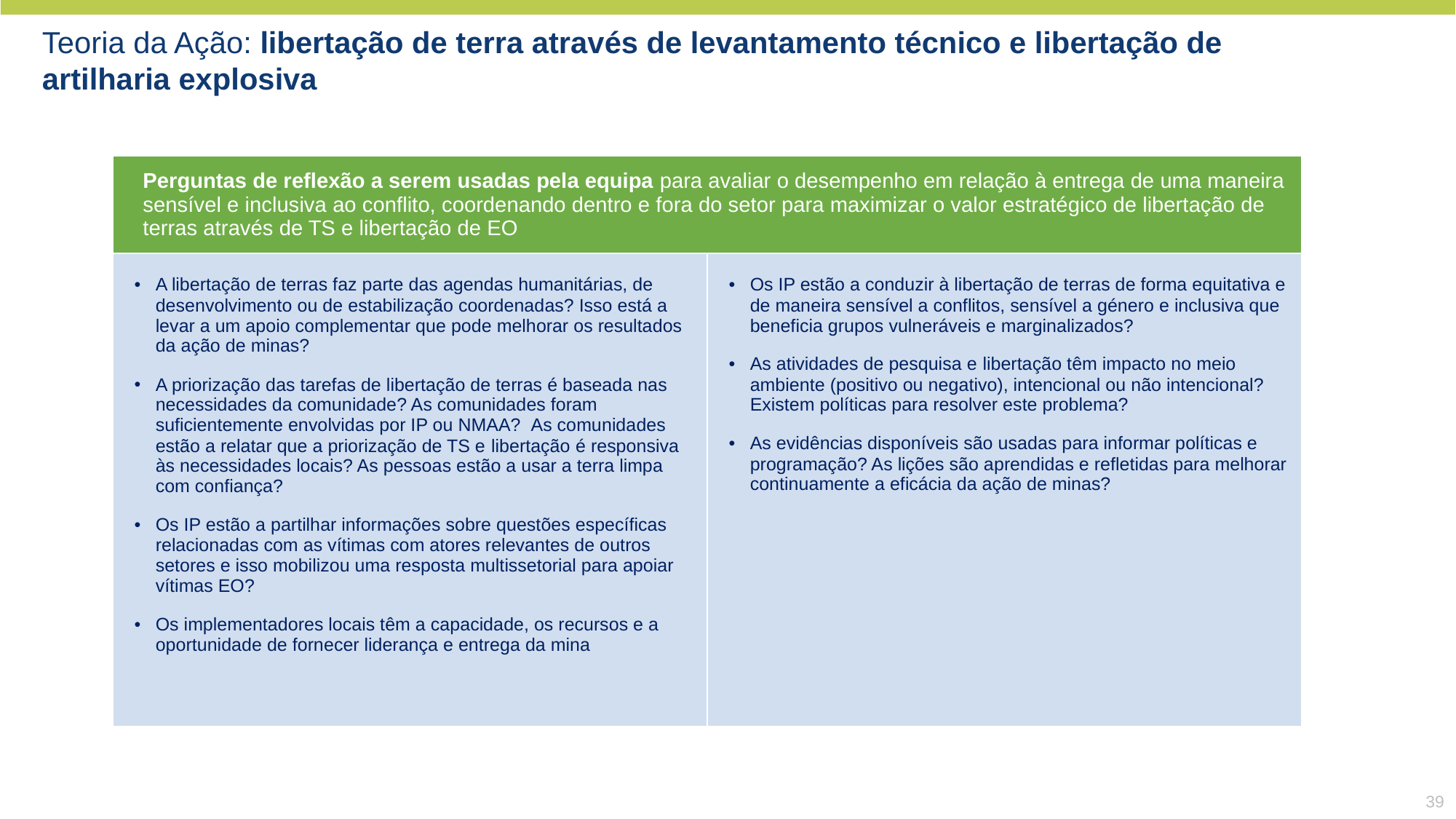

Teoria da Ação: libertação de terra através de levantamento técnico e libertação de artilharia explosiva
| Perguntas de reflexão a serem usadas pela equipa para avaliar o desempenho em relação à entrega de uma maneira sensível e inclusiva ao conflito, coordenando dentro e fora do setor para maximizar o valor estratégico de libertação de terras através de TS e libertação de EO |  |
| --- | --- |
| A libertação de terras faz parte das agendas humanitárias, de desenvolvimento ou de estabilização coordenadas? Isso está a levar a um apoio complementar que pode melhorar os resultados da ação de minas? A priorização das tarefas de libertação de terras é baseada nas necessidades da comunidade? As comunidades foram suficientemente envolvidas por IP ou NMAA?  As comunidades estão a relatar que a priorização de TS e libertação é responsiva às necessidades locais? As pessoas estão a usar a terra limpa com confiança?  Os IP estão a partilhar informações sobre questões específicas relacionadas com as vítimas com atores relevantes de outros setores e isso mobilizou uma resposta multissetorial para apoiar vítimas EO? Os implementadores locais têm a capacidade, os recursos e a oportunidade de fornecer liderança e entrega da mina | Os IP estão a conduzir à libertação de terras de forma equitativa e de maneira sensível a conflitos, sensível a género e inclusiva que beneficia grupos vulneráveis e marginalizados? As atividades de pesquisa e libertação têm impacto no meio ambiente (positivo ou negativo), intencional ou não intencional? Existem políticas para resolver este problema? As evidências disponíveis são usadas para informar políticas e programação? As lições são aprendidas e refletidas para melhorar continuamente a eficácia da ação de minas? |
39